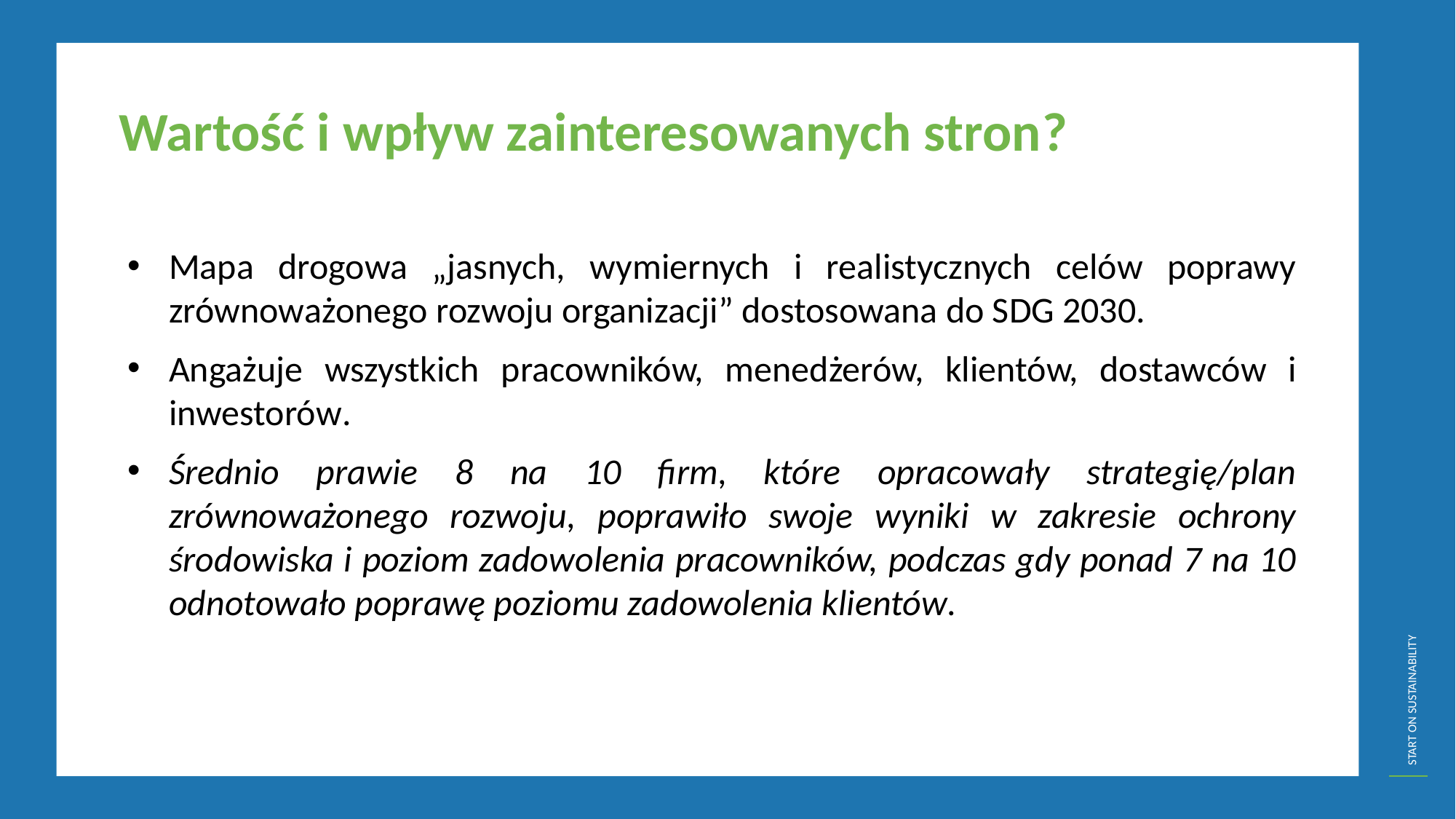

Wartość i wpływ zainteresowanych stron?
Mapa drogowa „jasnych, wymiernych i realistycznych celów poprawy zrównoważonego rozwoju organizacji” dostosowana do SDG 2030.
Angażuje wszystkich pracowników, menedżerów, klientów, dostawców i inwestorów.
Średnio prawie 8 na 10 firm, które opracowały strategię/plan zrównoważonego rozwoju, poprawiło swoje wyniki w zakresie ochrony środowiska i poziom zadowolenia pracowników, podczas gdy ponad 7 na 10 odnotowało poprawę poziomu zadowolenia klientów.